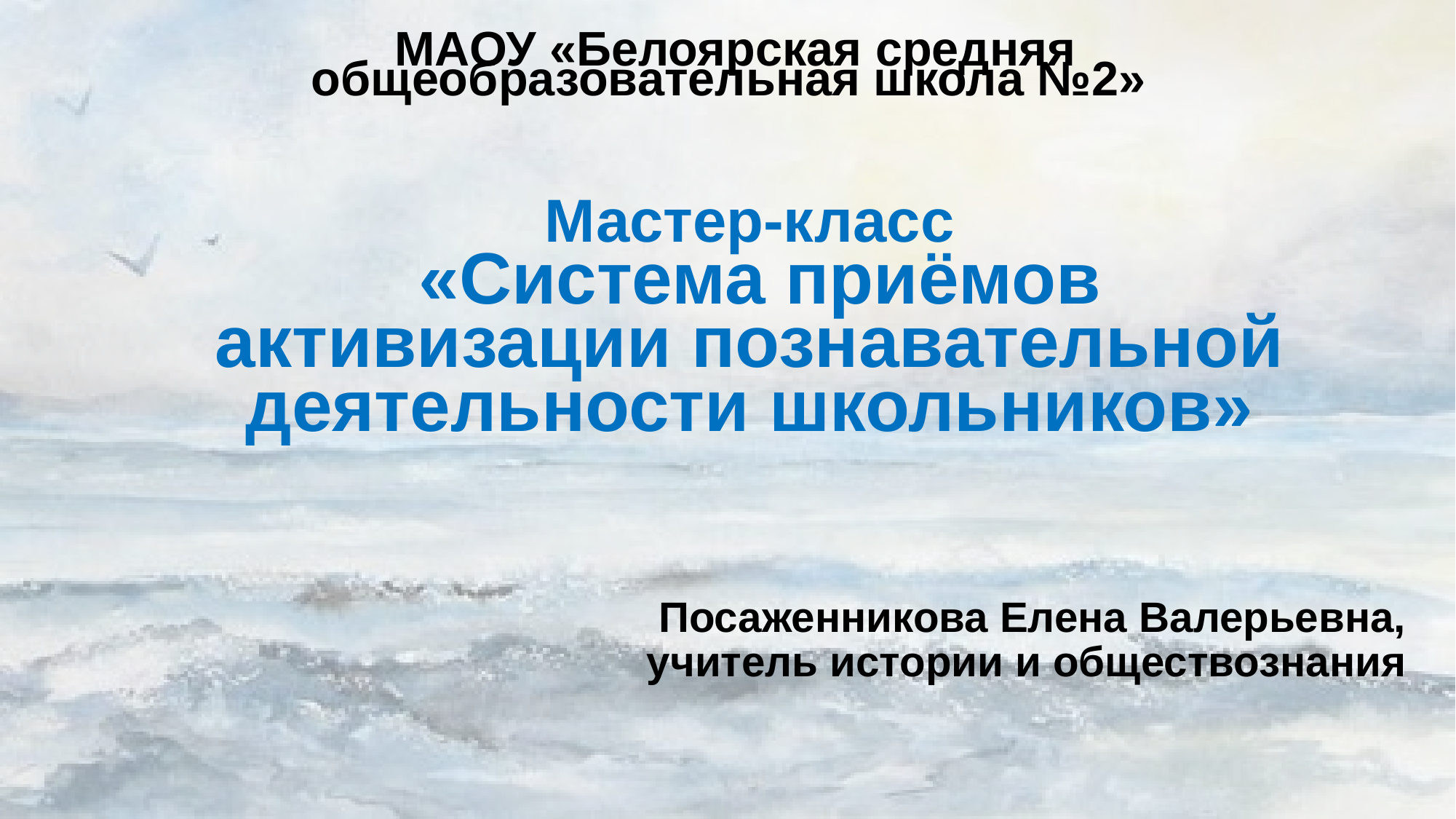

МАОУ «Белоярская средняя общеобразовательная школа №2»
# Мастер-класс «Система приёмов активизации познавательной деятельности школьников»
Посаженникова Елена Валерьевна,
учитель истории и обществознания